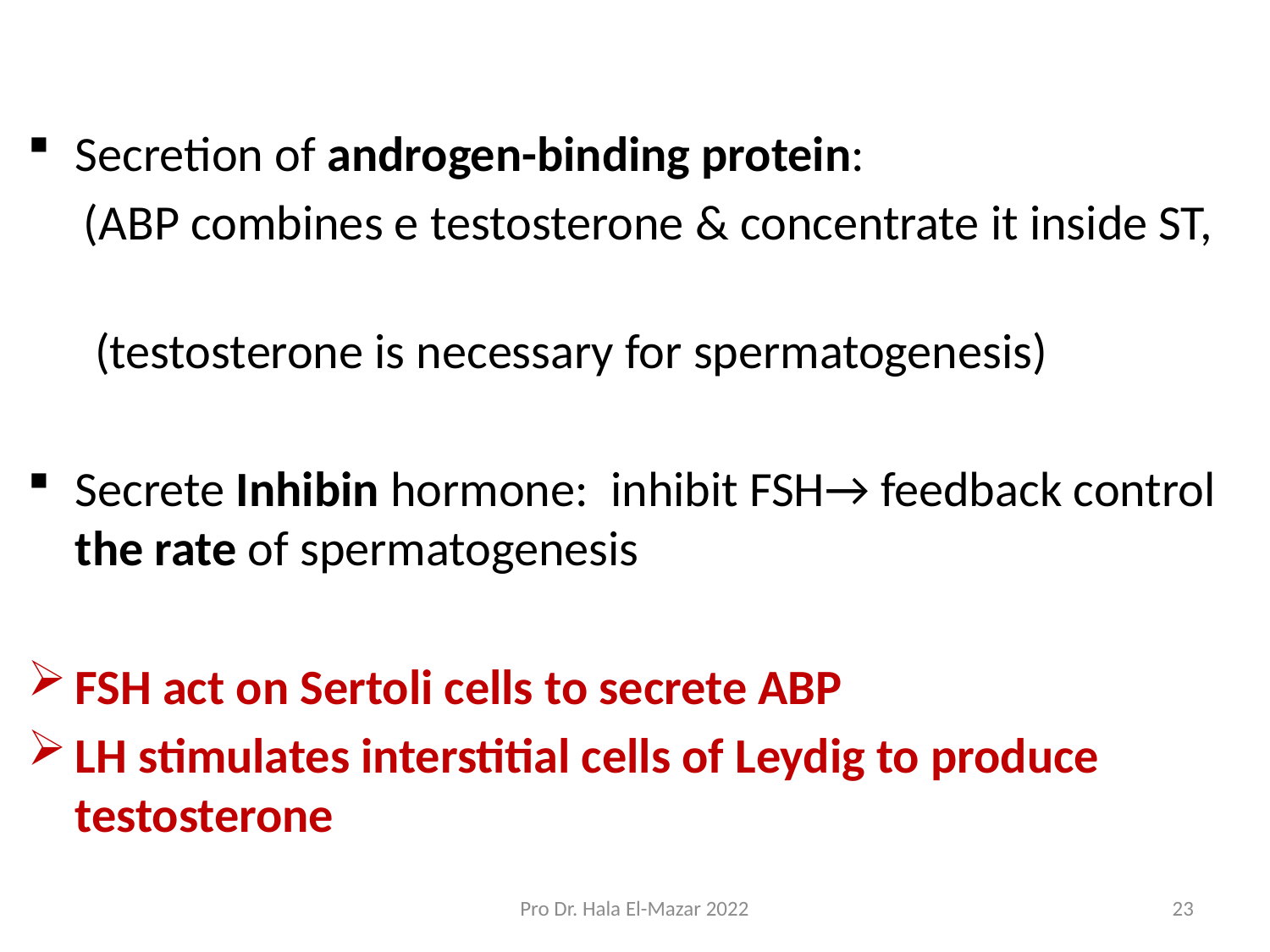

Secretion of androgen-binding protein:
     (ABP combines e testosterone & concentrate it inside ST,
      (testosterone is necessary for spermatogenesis)

Secrete Inhibin hormone:  inhibit FSH→ feedback control  the rate of spermatogenesis

FSH act on Sertoli cells to secrete ABP
LH stimulates interstitial cells of Leydig to produce testosterone

Pro Dr. Hala El-Mazar 2022
23